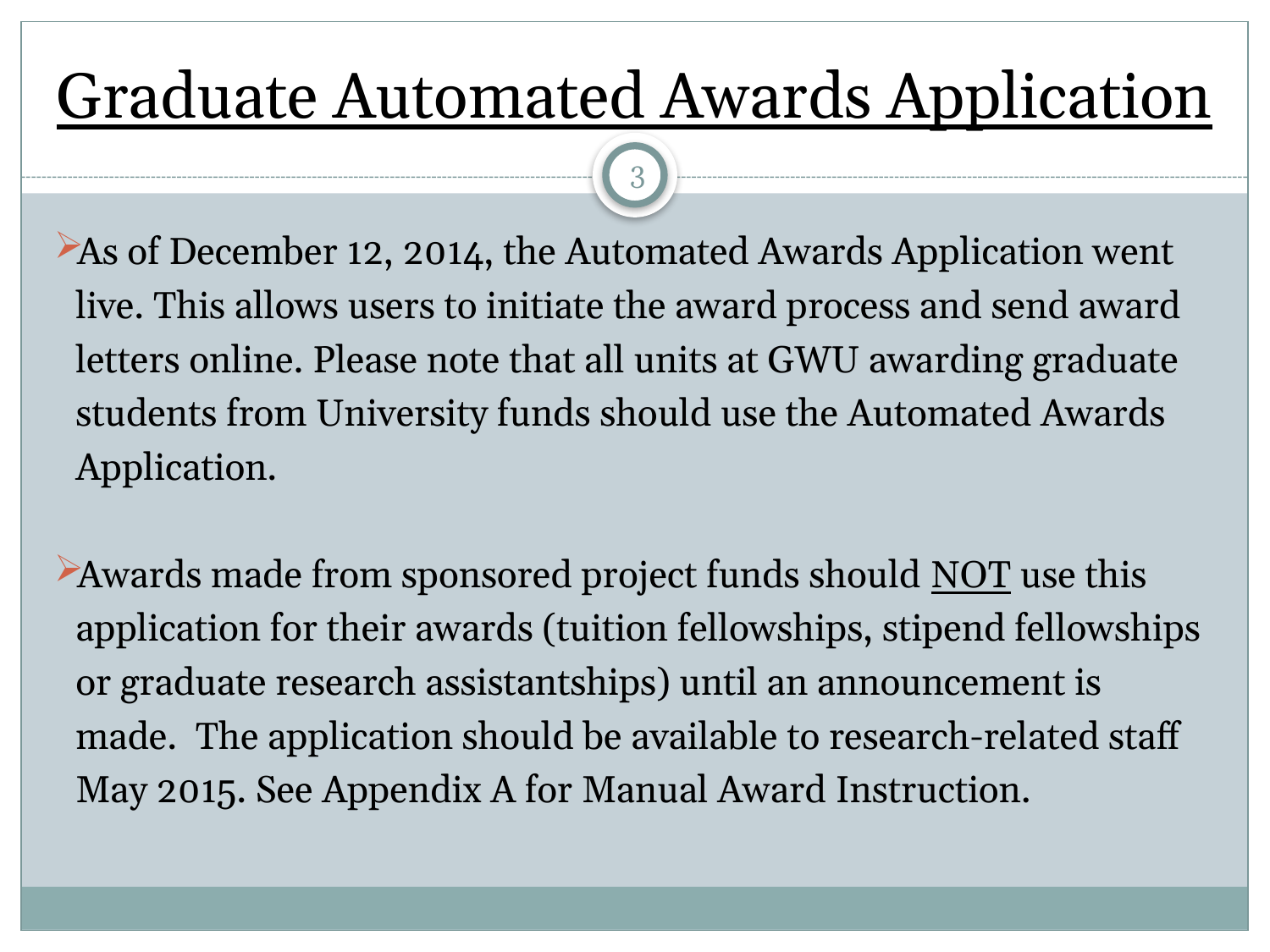

# Graduate Automated Awards Application
3
As of December 12, 2014, the Automated Awards Application went live. This allows users to initiate the award process and send award letters online. Please note that all units at GWU awarding graduate students from University funds should use the Automated Awards Application.

Awards made from sponsored project funds should NOT use this application for their awards (tuition fellowships, stipend fellowships or graduate research assistantships) until an announcement is made.  The application should be available to research-related staff  May 2015. See Appendix A for Manual Award Instruction.